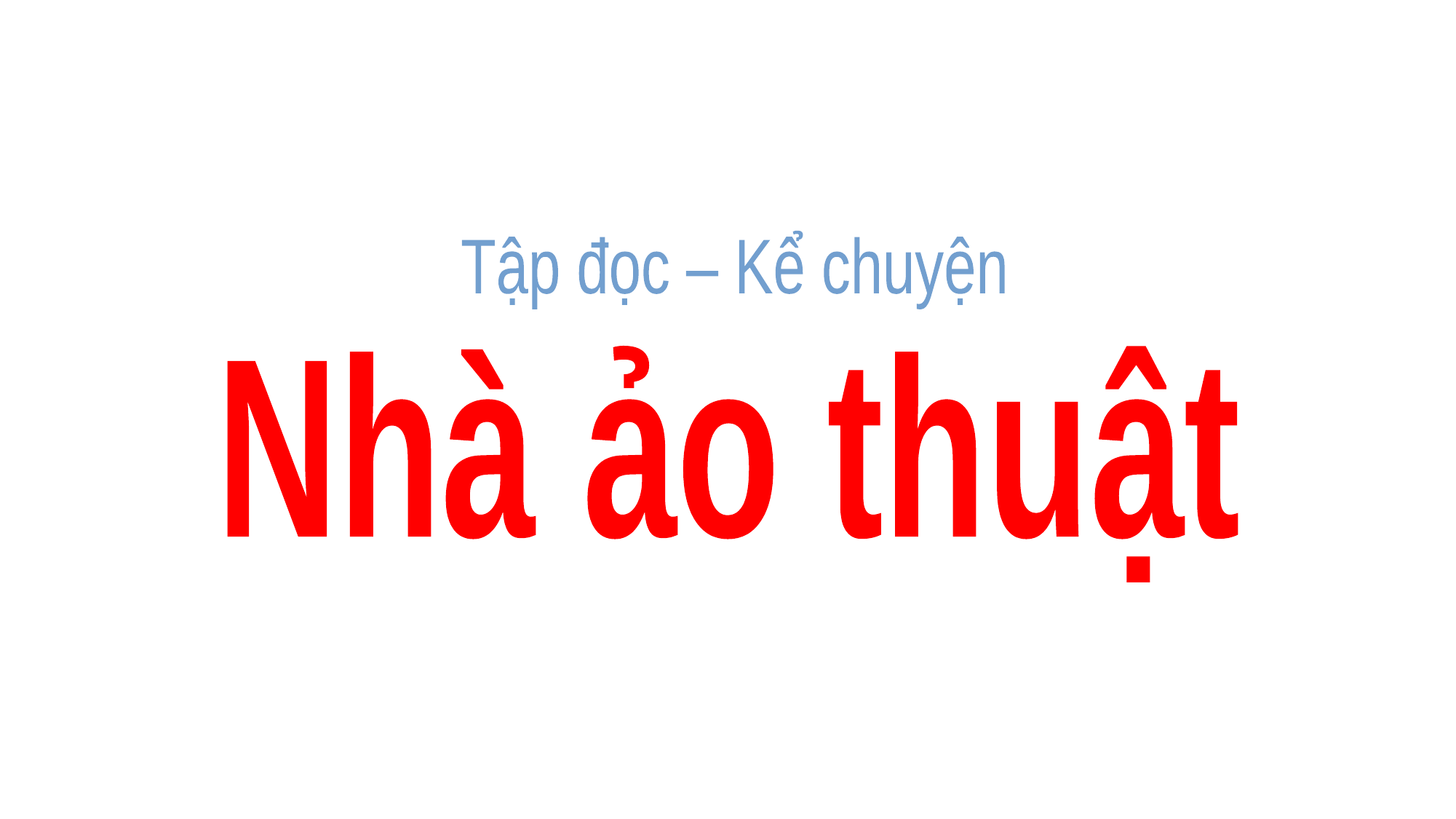

#

Tập đọc – Kể chuyện
Nhà ảo thuật